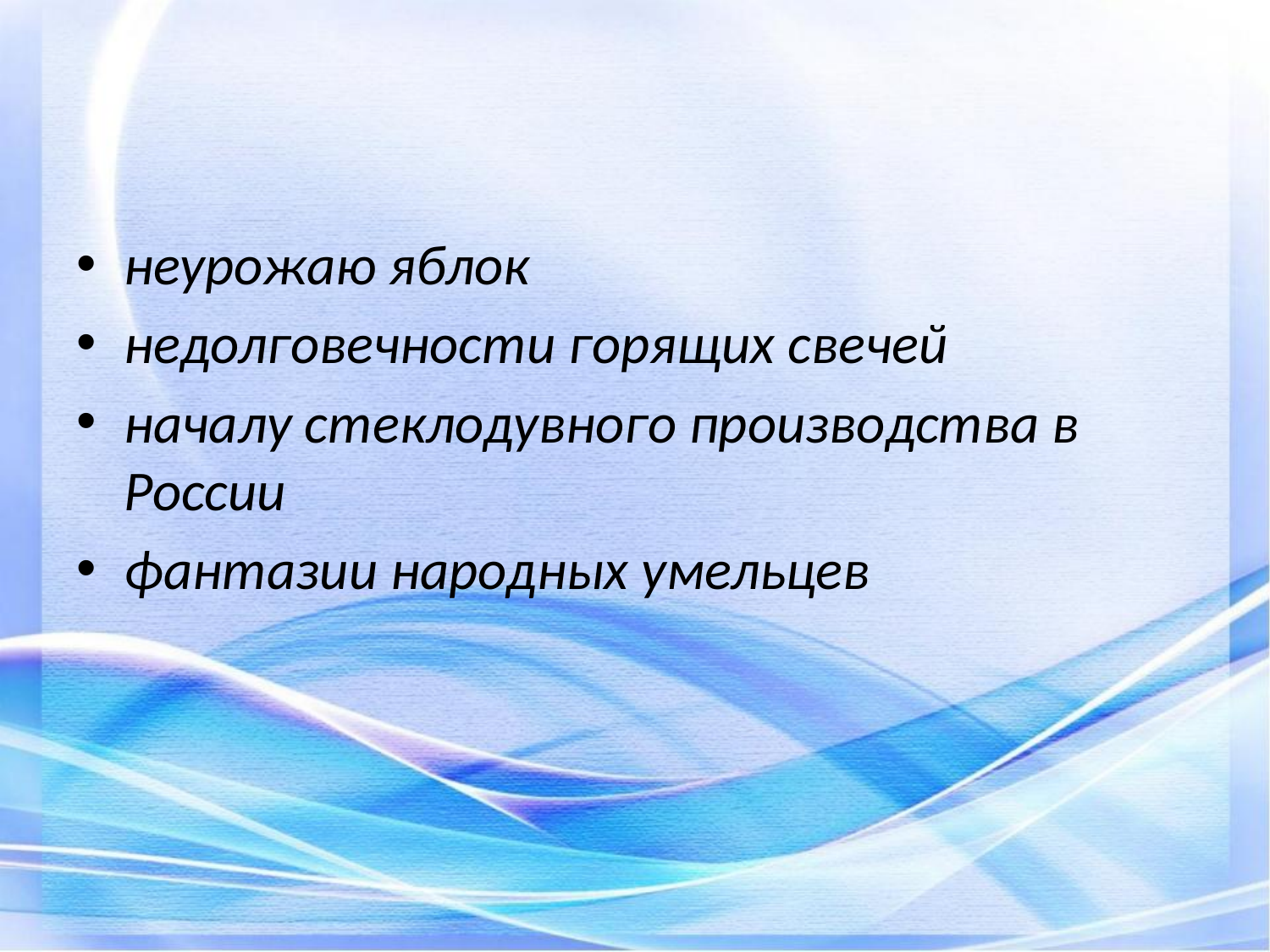

#
неурожаю яблок
недолговечности горящих свечей
началу стеклодувного производства в России
фантазии народных умельцев